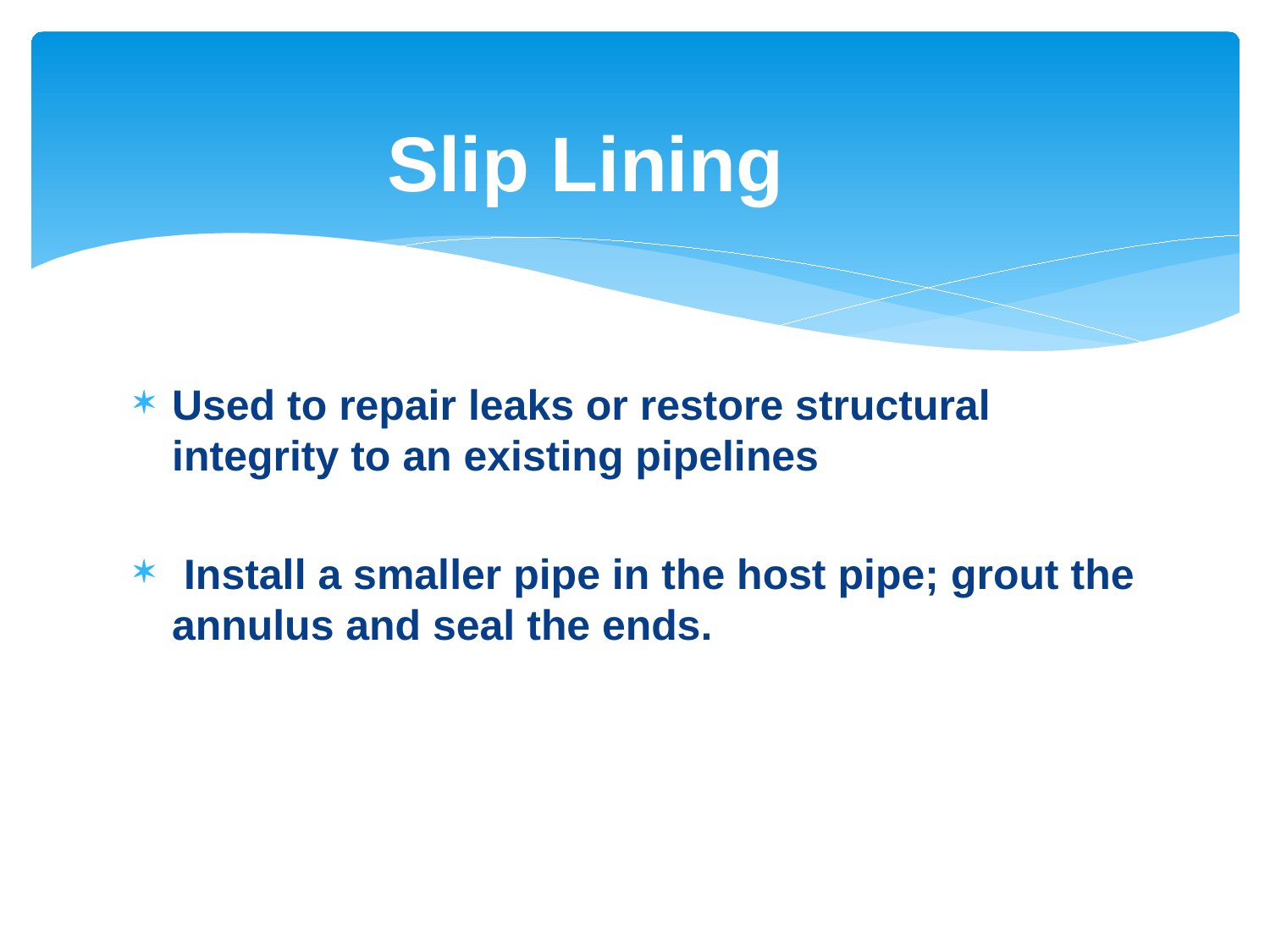

# Slip Lining
Used to repair leaks or restore structural integrity to an existing pipelines

 Install a smaller pipe in the host pipe; grout the annulus and seal the ends.